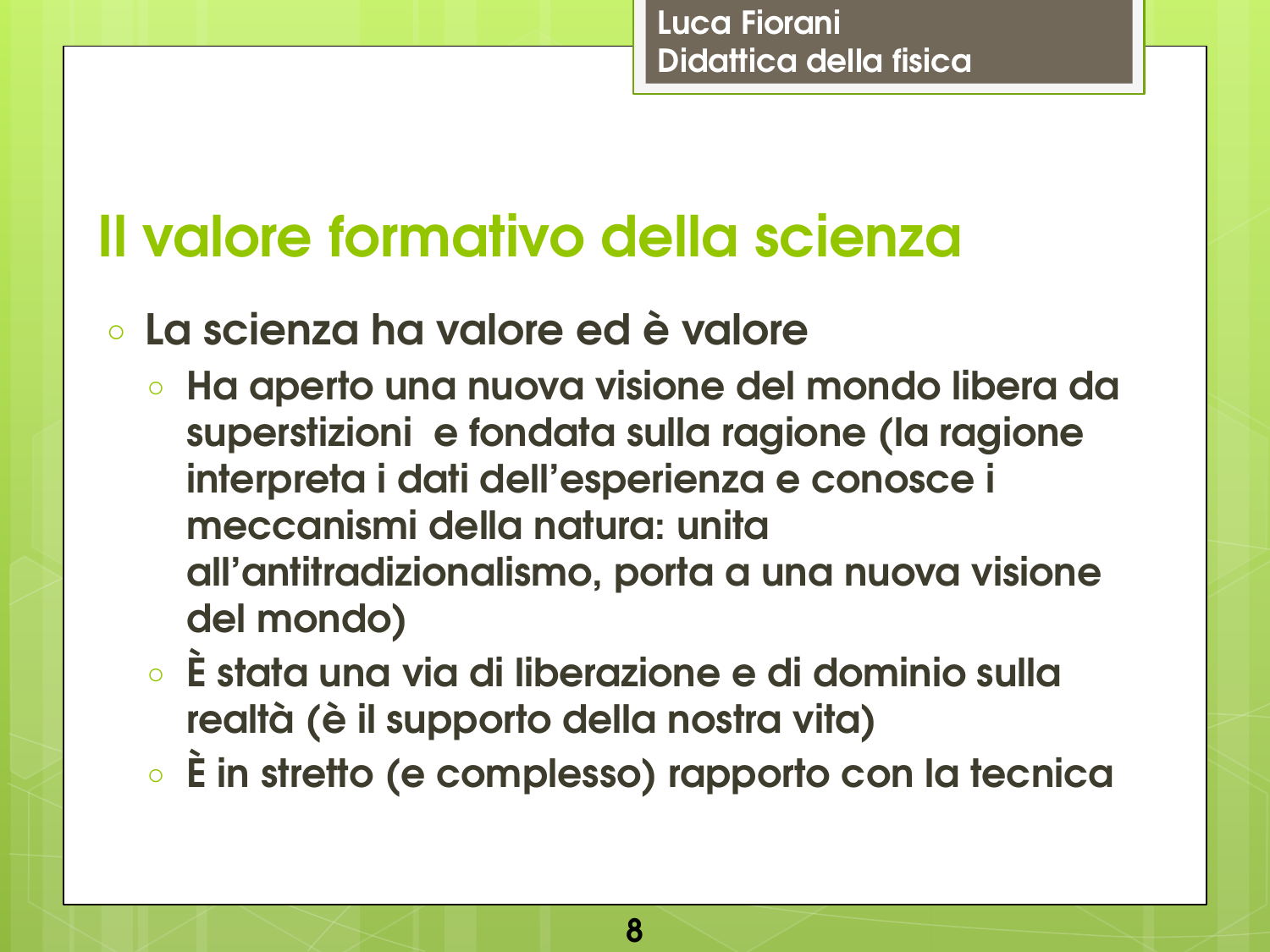

# Il valore formativo della scienza
La scienza ha valore ed è valore
Ha aperto una nuova visione del mondo libera da superstizioni  e fondata sulla ragione (la ragione interpreta i dati dell’esperienza e conosce i meccanismi della natura: unita all’antitradizionalismo, porta a una nuova visione del mondo)
È stata una via di liberazione e di dominio sulla realtà (è il supporto della nostra vita)
È in stretto (e complesso) rapporto con la tecnica
8